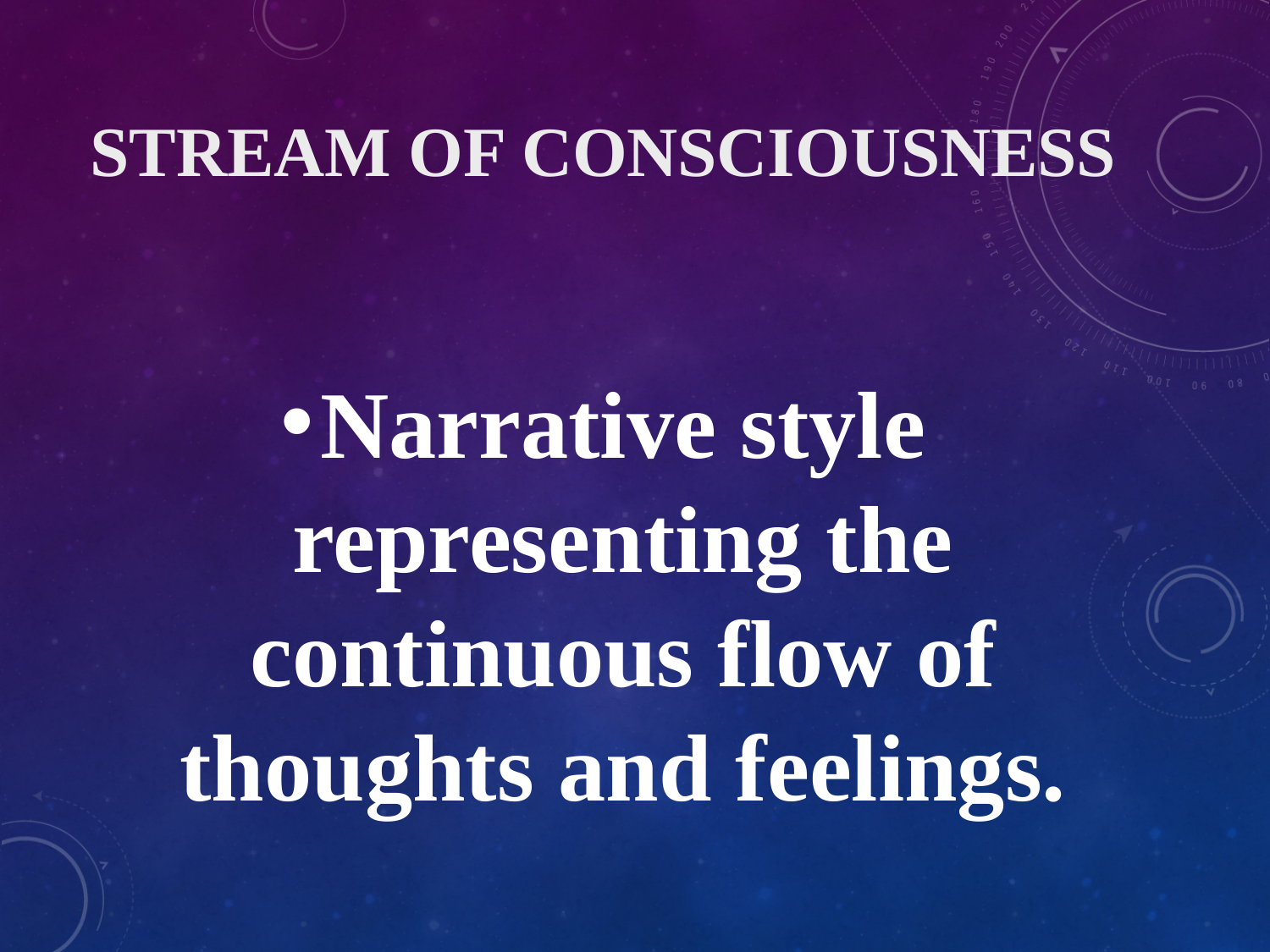

# Stream of Consciousness
Narrative style representing the continuous flow of thoughts and feelings.